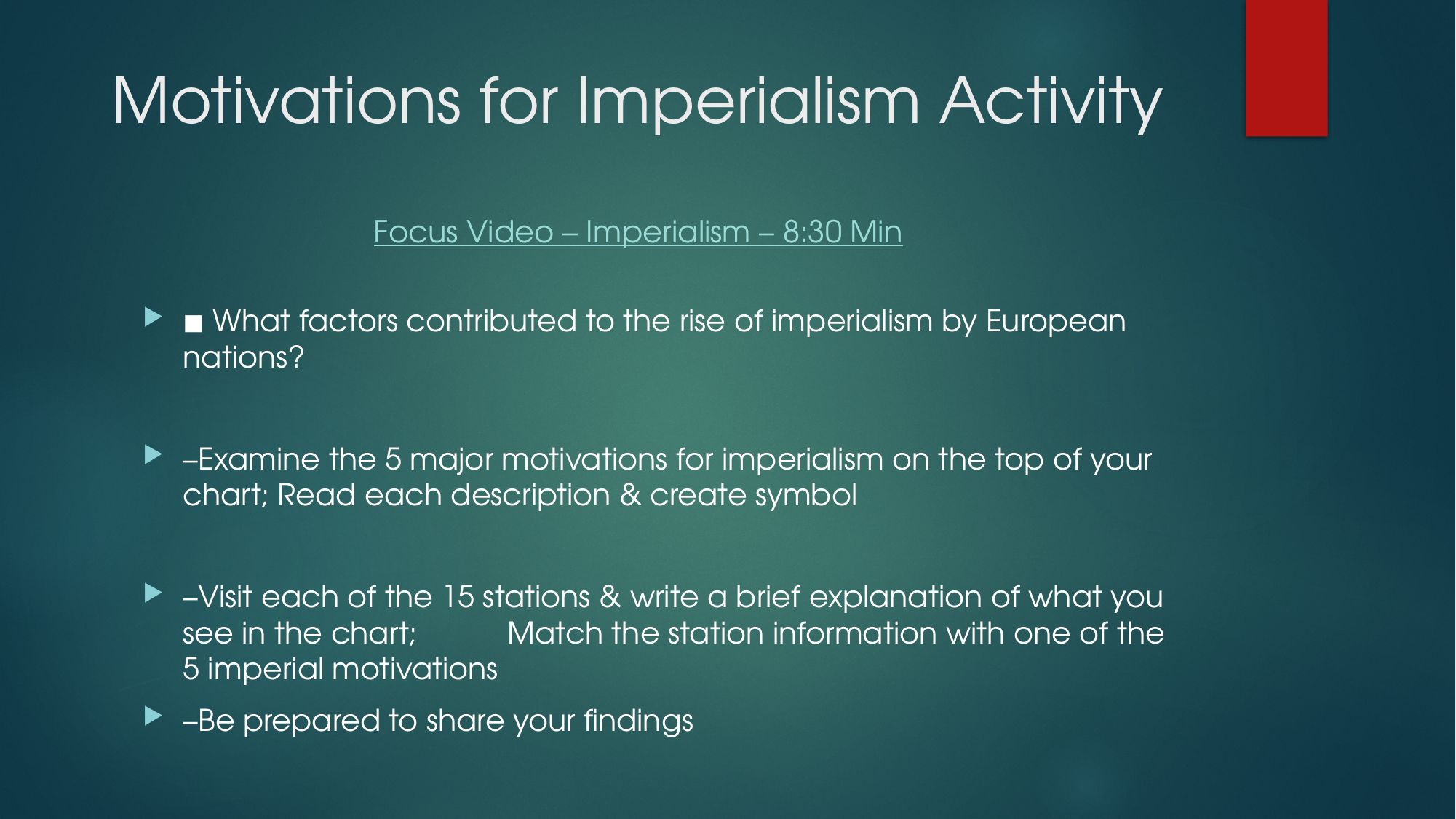

# Motivations for Imperialism Activity Focus Video – Imperialism – 8:30 Min

■ What factors contributed to the rise of imperialism by European nations?

–Examine the 5 major motivations for imperialism on the top of your chart; Read each description & create symbol

–Visit each of the 15 stations & write a brief explanation of what you see in the chart;	Match the station information with one of the 5 imperial motivations
–Be prepared to share your findings